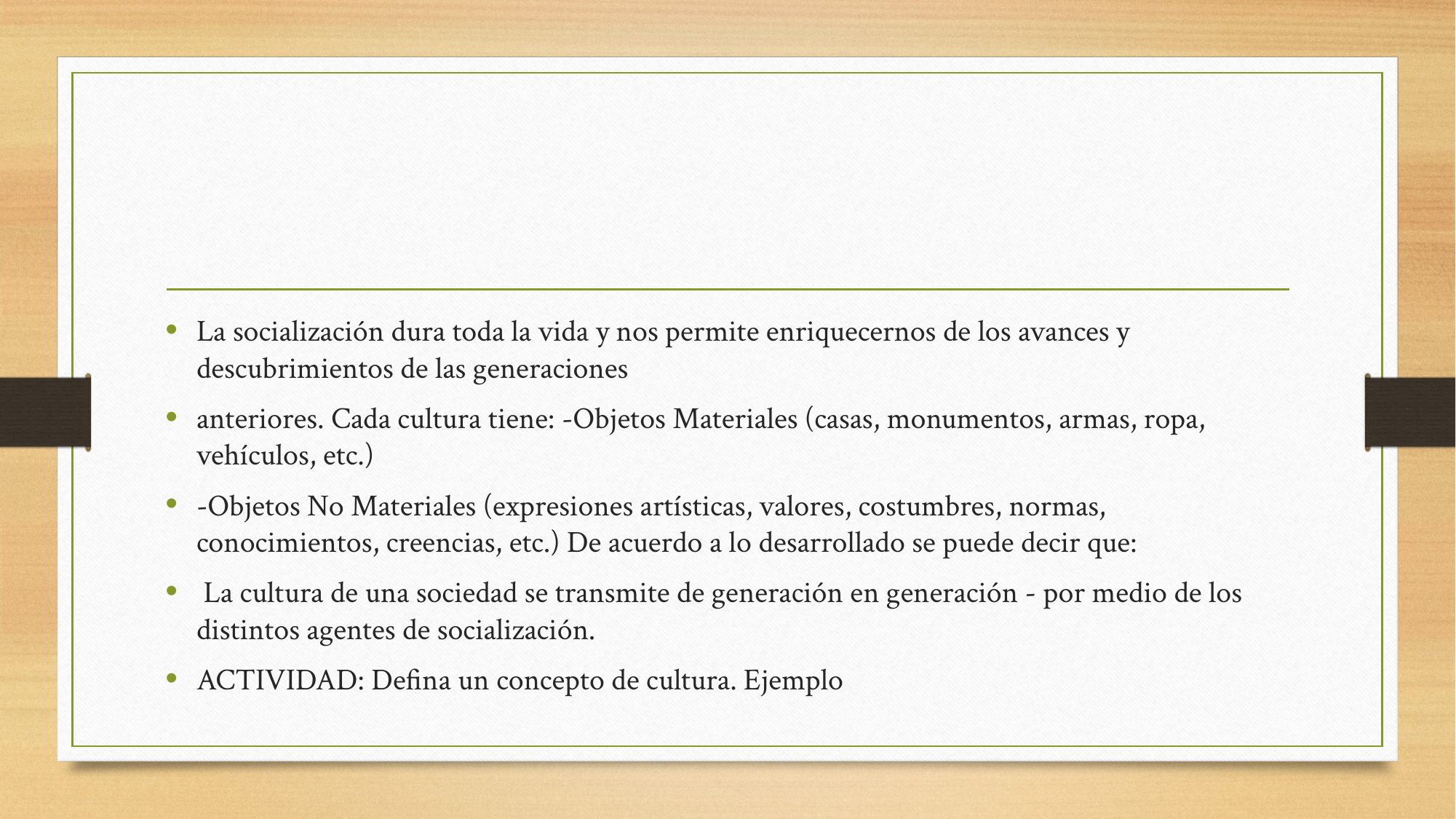

La socialización dura toda la vida y nos permite enriquecernos de los avances y descubrimientos de las generaciones
anteriores. Cada cultura tiene: -Objetos Materiales (casas, monumentos, armas, ropa, vehículos, etc.)
-Objetos No Materiales (expresiones artísticas, valores, costumbres, normas, conocimientos, creencias, etc.) De acuerdo a lo desarrollado se puede decir que:
 La cultura de una sociedad se transmite de generación en generación - por medio de los distintos agentes de socialización.
ACTIVIDAD: Defina un concepto de cultura. Ejemplo